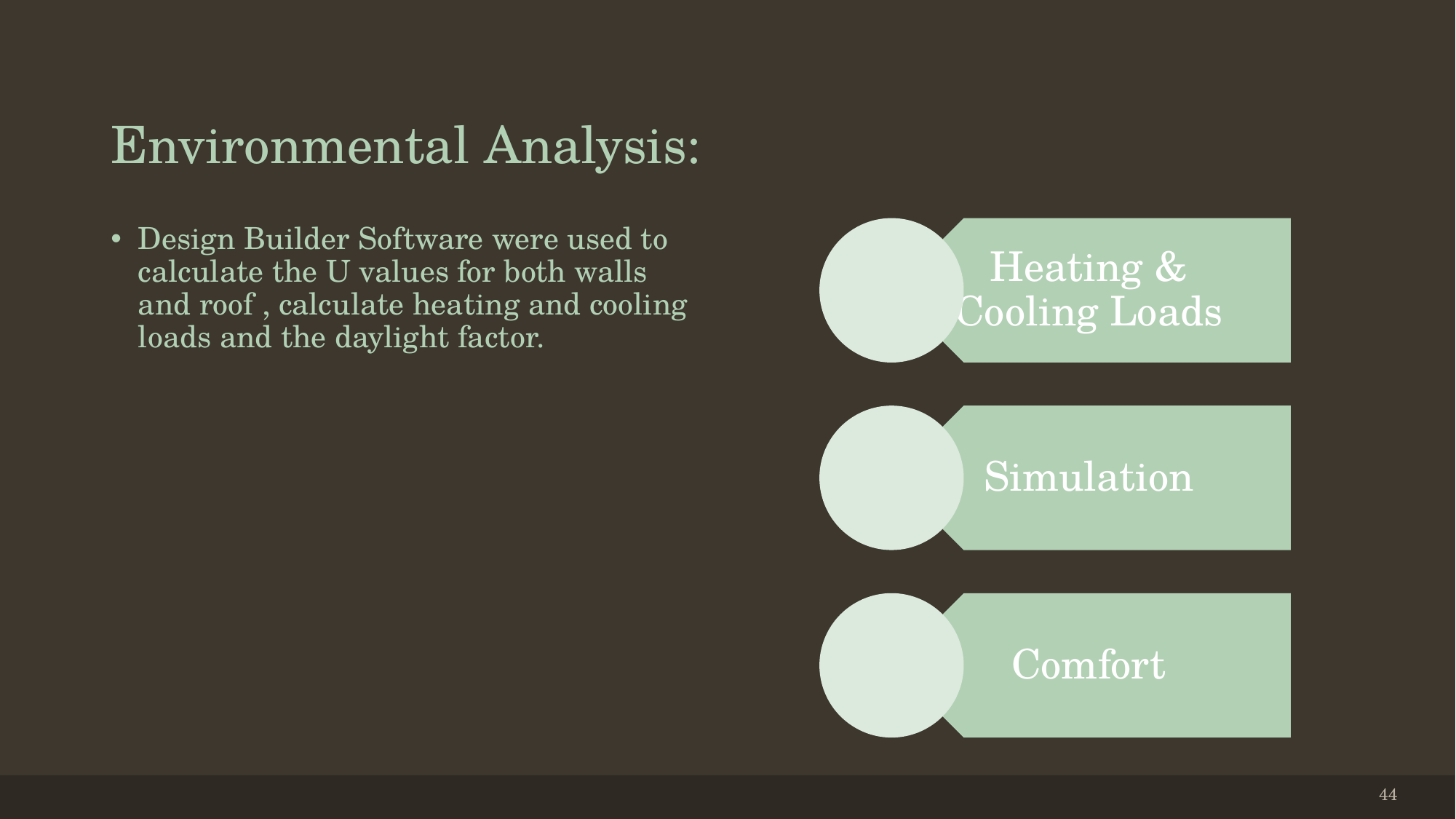

# Environmental Analysis:
Design Builder Software were used to calculate the U values for both walls and roof , calculate heating and cooling loads and the daylight factor.
Heating & Cooling Loads
Simulation
Comfort
44